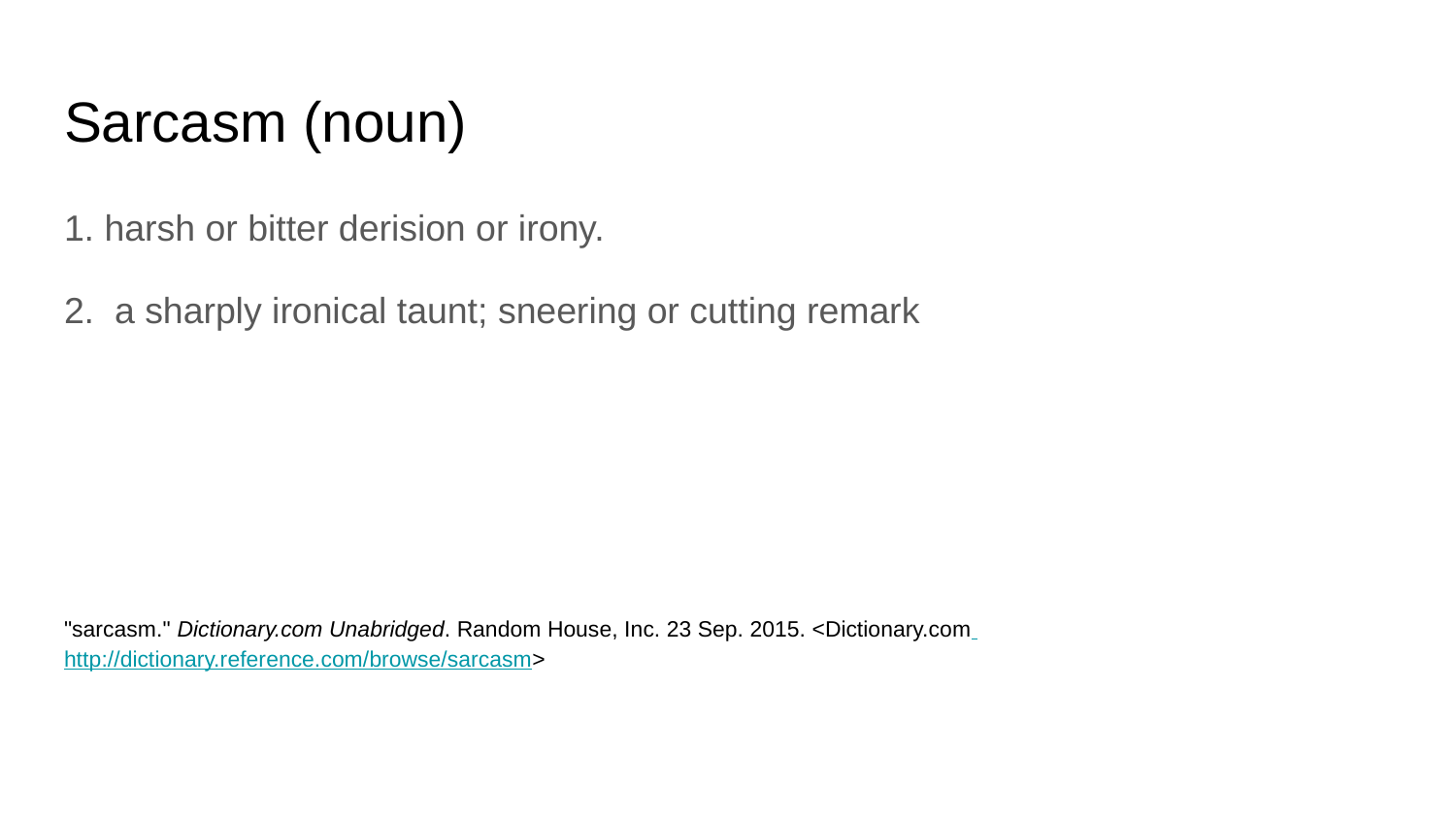

# Sarcasm (noun)
1. harsh or bitter derision or irony.
2.  a sharply ironical taunt; sneering or cutting remark

"sarcasm." Dictionary.com Unabridged. Random House, Inc. 23 Sep. 2015. <Dictionary.com http://dictionary.reference.com/browse/sarcasm>